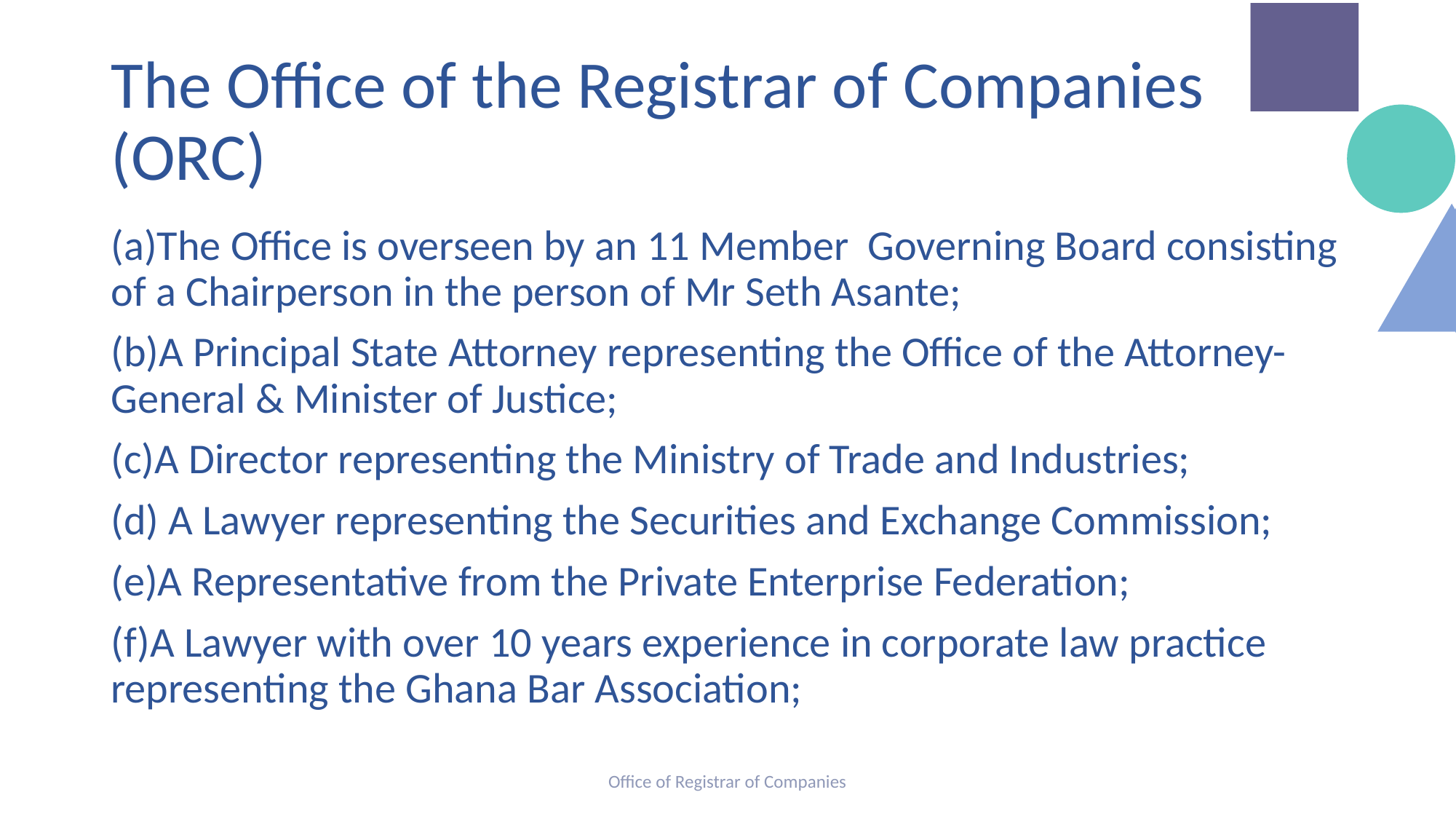

# The Office of the Registrar of Companies (ORC)
(a)The Office is overseen by an 11 Member  Governing Board consisting of a Chairperson in the person of Mr Seth Asante;
(b)A Principal State Attorney representing the Office of the Attorney-General & Minister of Justice;
(c)A Director representing the Ministry of Trade and Industries;
(d) A Lawyer representing the Securities and Exchange Commission;
(e)A Representative from the Private Enterprise Federation;
(f)A Lawyer with over 10 years experience in corporate law practice representing the Ghana Bar Association;
Office of Registrar of Companies